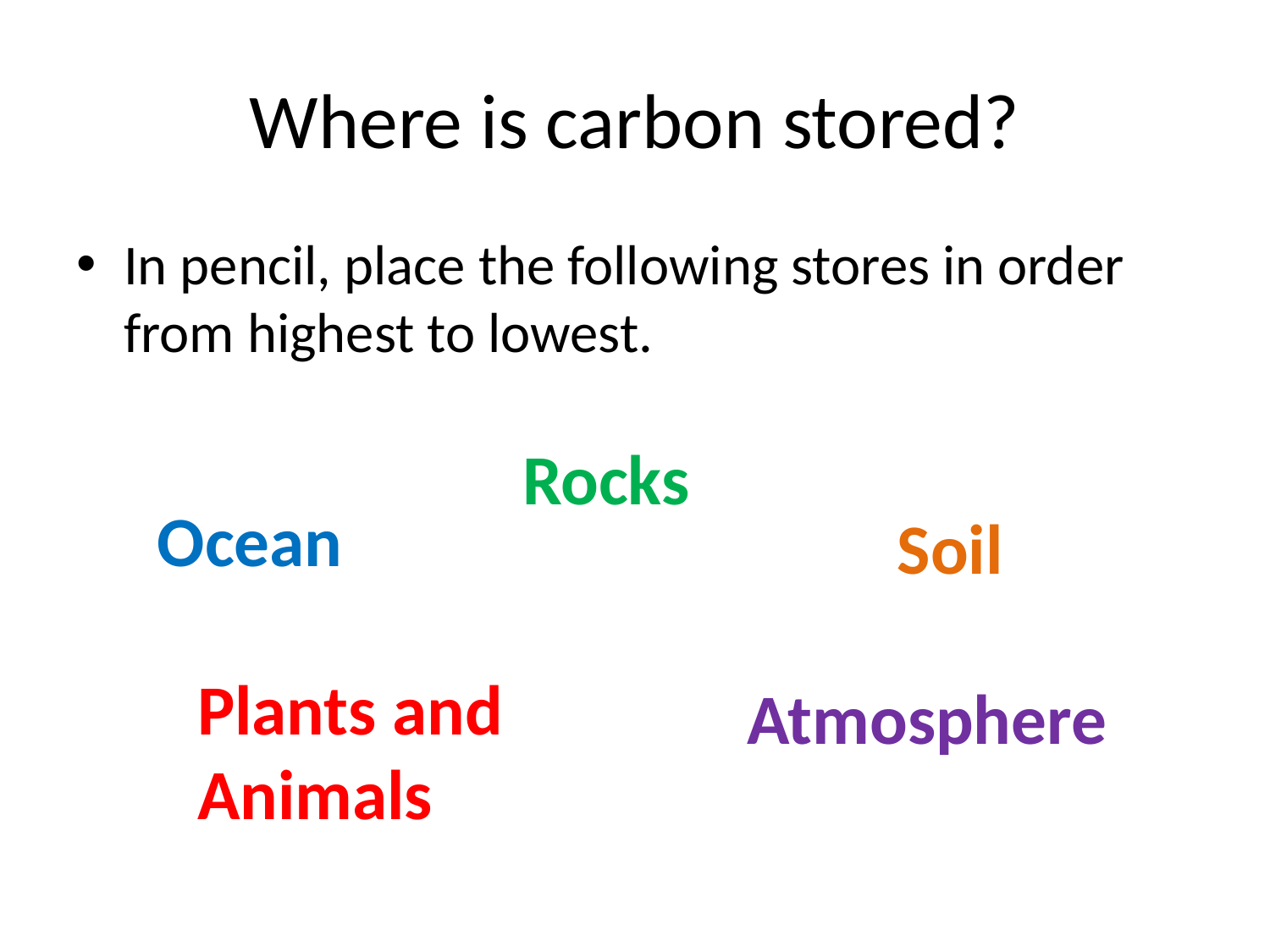

# Where is carbon stored?
In pencil, place the following stores in order from highest to lowest.
Rocks
Ocean
Soil
Plants and Animals
Atmosphere